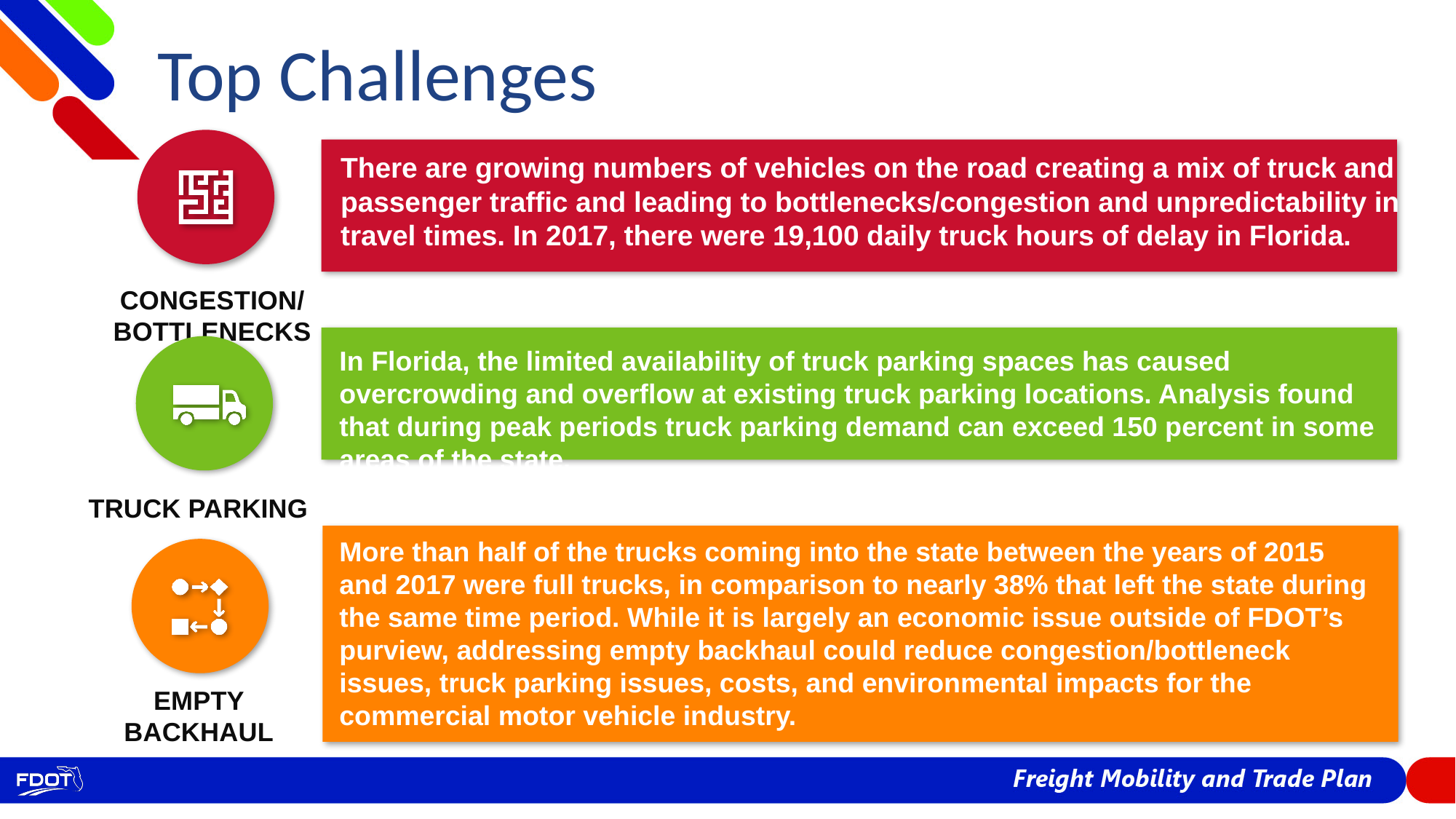

Top Challenges

There are growing numbers of vehicles on the road creating a mix of truck and passenger traffic and leading to bottlenecks/congestion and unpredictability in travel times. In 2017, there were 19,100 daily truck hours of delay in Florida.

Congestion/Bottlenecks

In Florida, the limited availability of truck parking spaces has caused overcrowding and overflow at existing truck parking locations. Analysis found that during peak periods truck parking demand can exceed 150 percent in some areas of the state.

Truck parking

More than half of the trucks coming into the state between the years of 2015 and 2017 were full trucks, in comparison to nearly 38% that left the state during the same time period. While it is largely an economic issue outside of FDOT’s purview, addressing empty backhaul could reduce congestion/bottleneck issues, truck parking issues, costs, and environmental impacts for the commercial motor vehicle industry.

Empty Backhaul